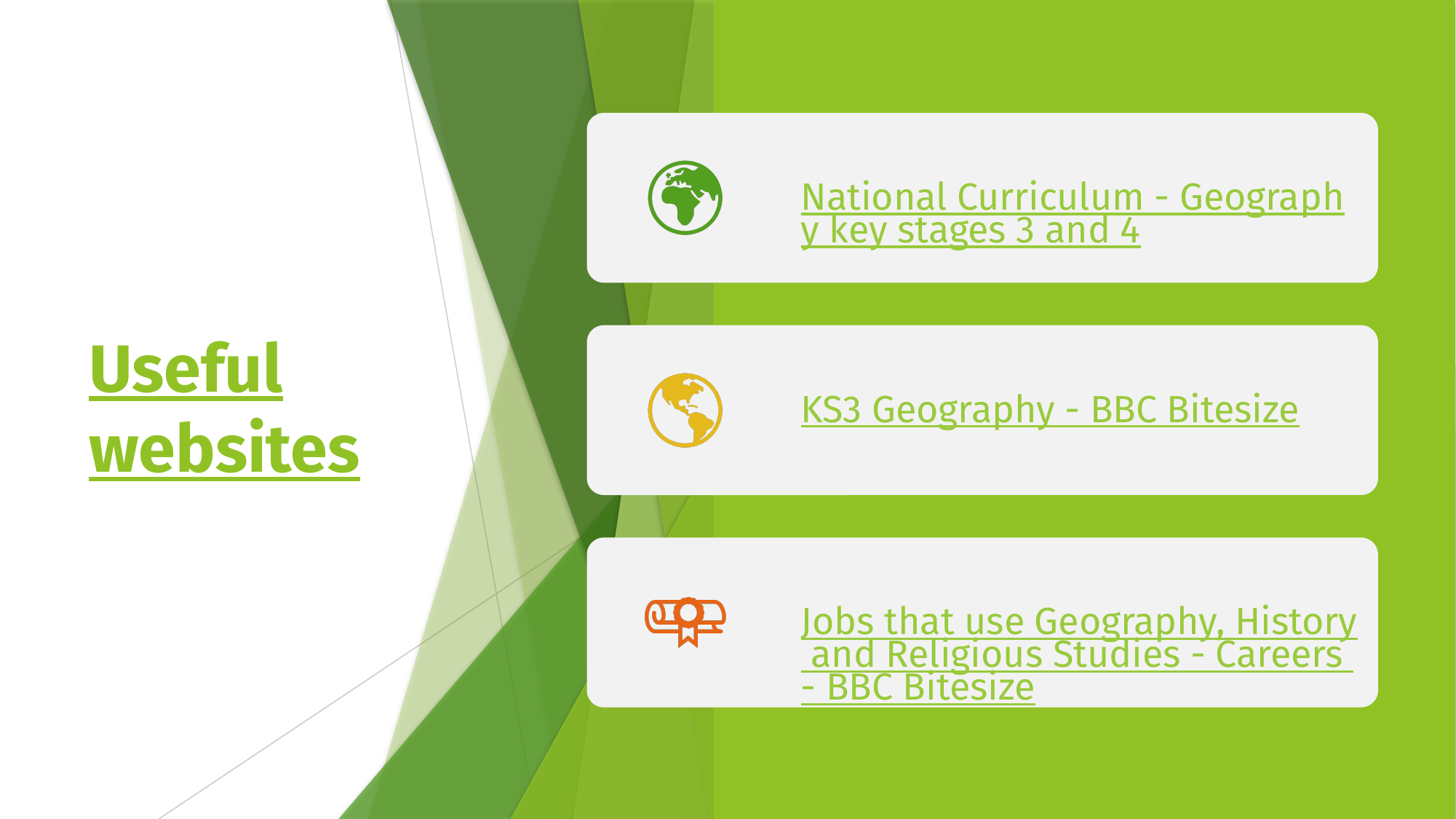

National Curriculum - Geography key stages 3 and 4
KS3 Geography - BBC Bitesize
Jobs that use Geography, History and Religious Studies - Careers - BBC Bitesize
# Useful websites